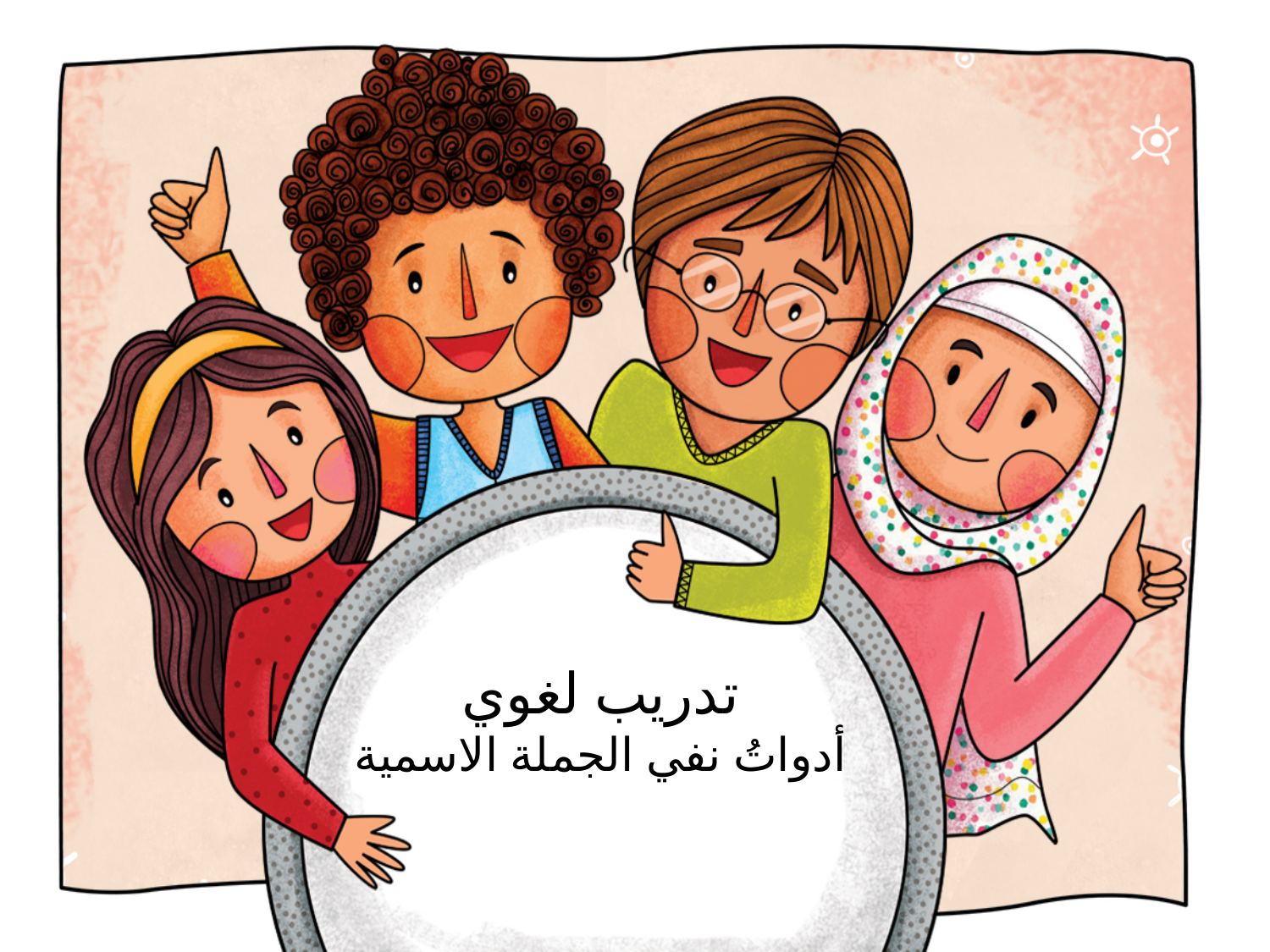

# تدريب لغوي أدواتُ نفي الجملة الاسمية